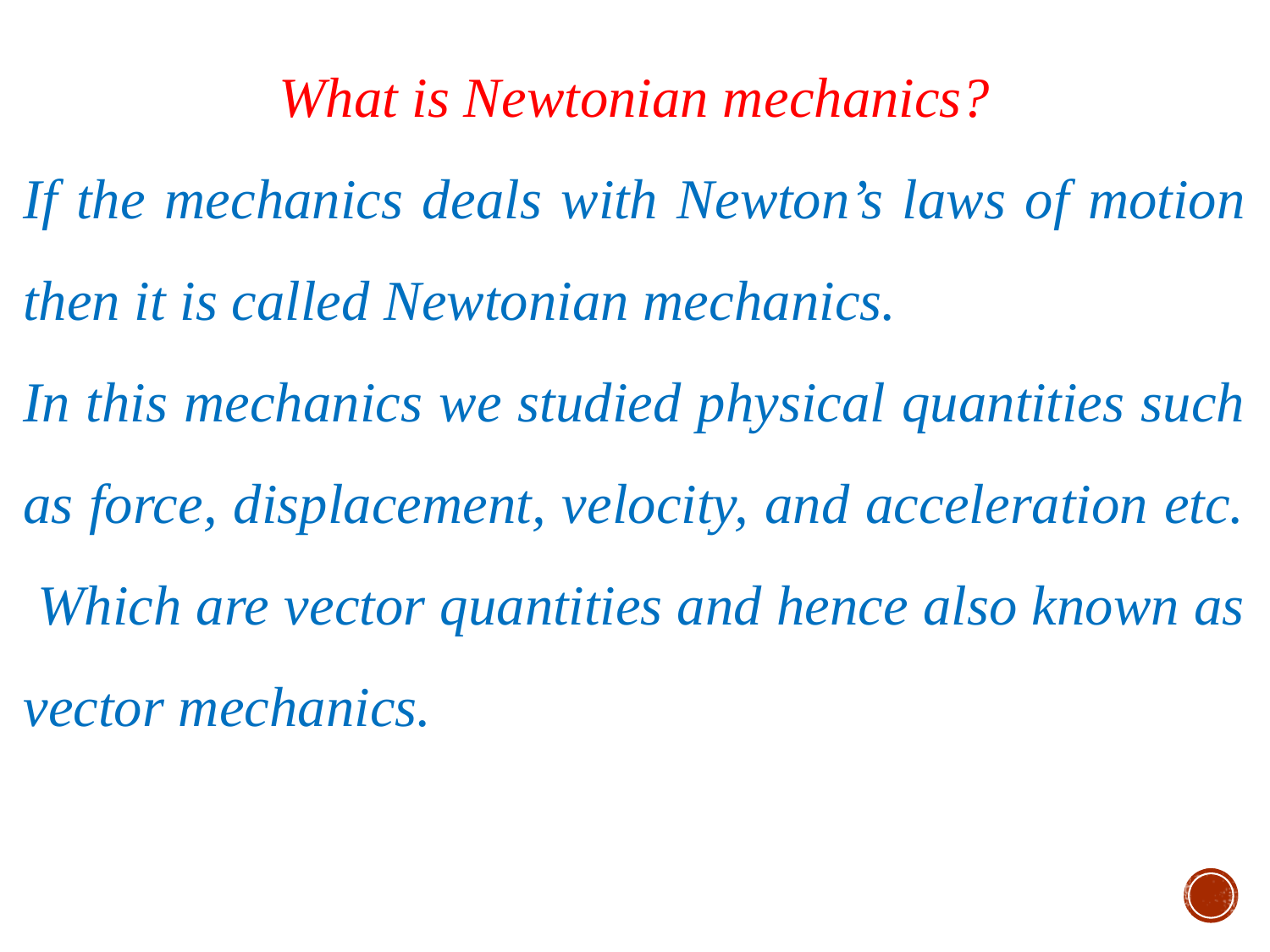

What is Newtonian mechanics?
If the mechanics deals with Newton’s laws of motion then it is called Newtonian mechanics.
In this mechanics we studied physical quantities such as force, displacement, velocity, and acceleration etc.  Which are vector quantities and hence also known as vector mechanics.